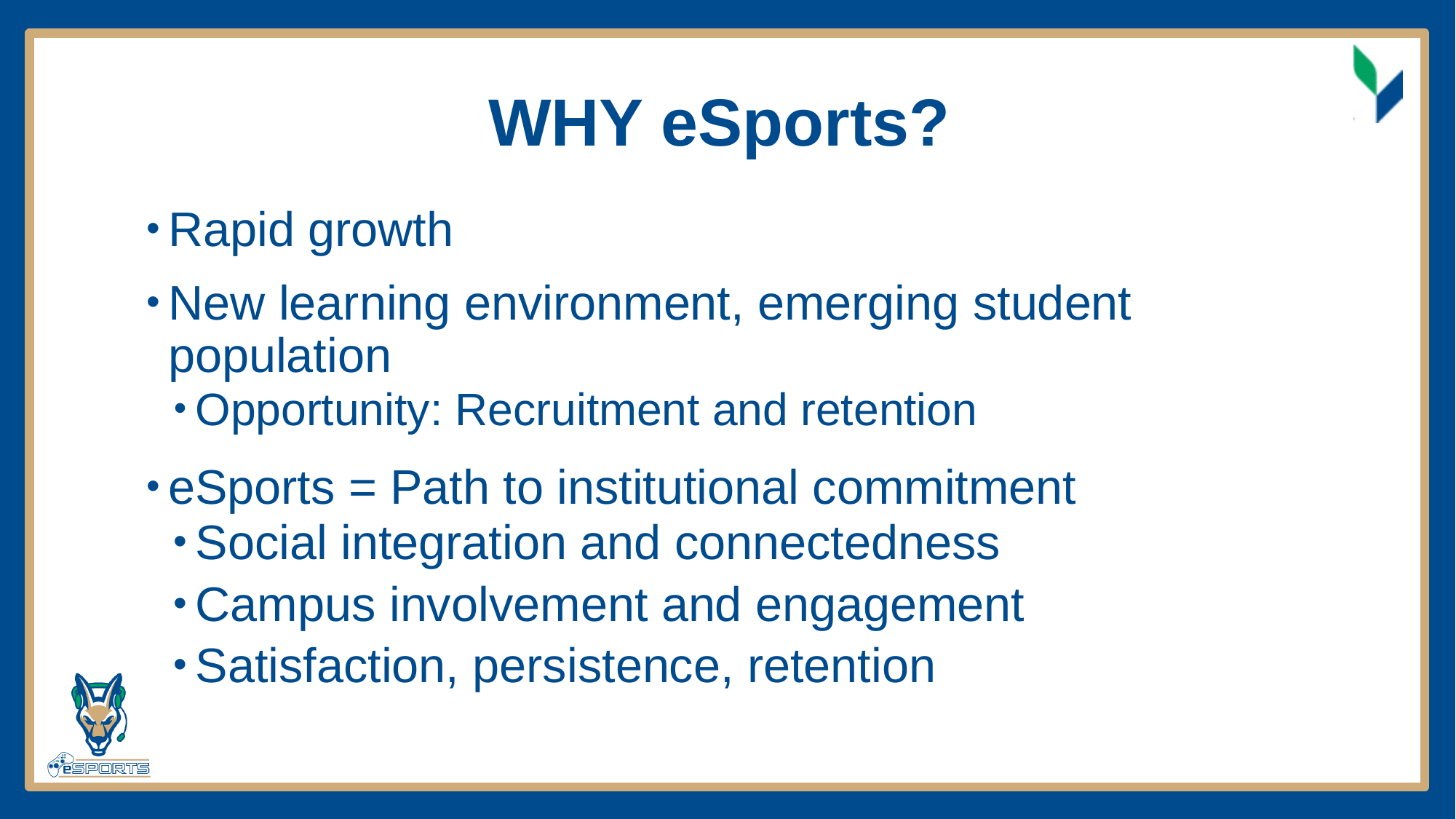

# WHY eSports?
Rapid growth
New learning environment, emerging student population
Opportunity: Recruitment and retention
eSports = Path to institutional commitment
Social integration and connectedness
Campus involvement and engagement
Satisfaction, persistence, retention